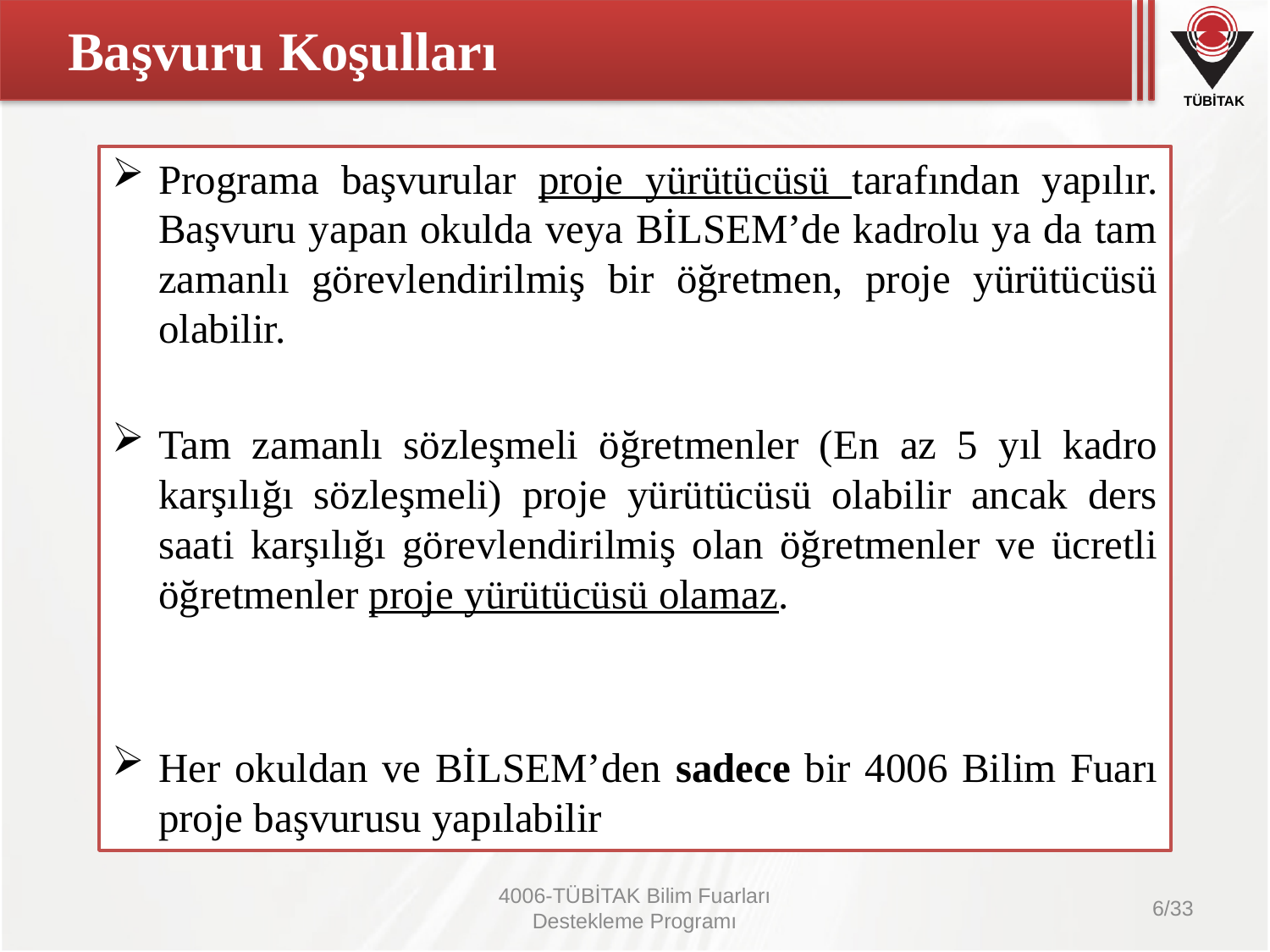

# Başvuru Koşulları
Programa başvurular proje yürütücüsü tarafından yapılır. Başvuru yapan okulda veya BİLSEM’de kadrolu ya da tam zamanlı görevlendirilmiş bir öğretmen, proje yürütücüsü olabilir.

Tam zamanlı sözleşmeli öğretmenler (En az 5 yıl kadro karşılığı sözleşmeli) proje yürütücüsü olabilir ancak ders saati karşılığı görevlendirilmiş olan öğretmenler ve ücretli öğretmenler proje yürütücüsü olamaz.

Her okuldan ve BİLSEM’den sadece bir 4006 Bilim Fuarı proje başvurusu yapılabilir

4006-TÜBİTAK Bilim Fuarları Destekleme Programı
6/33